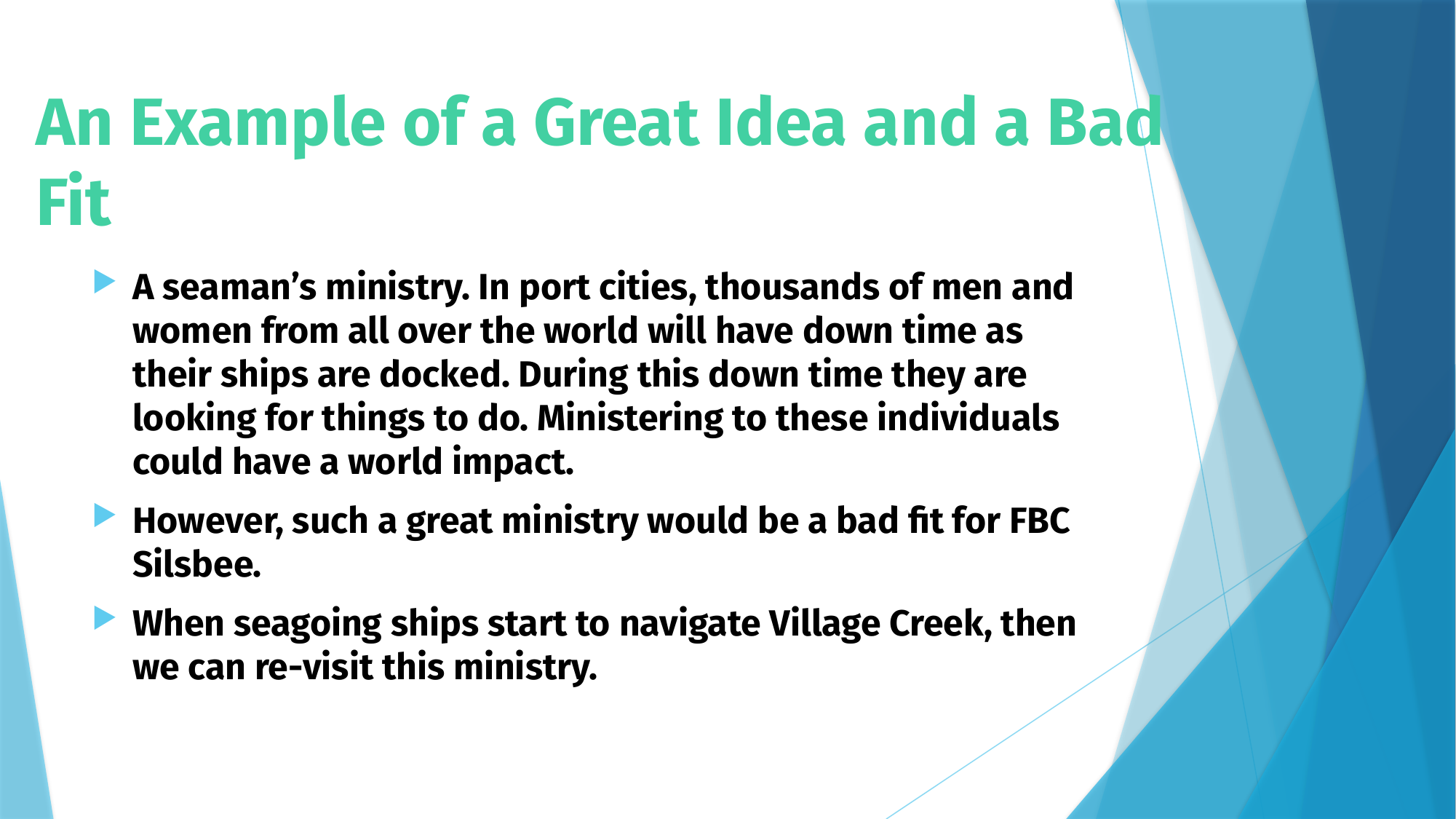

# An Example of a Great Idea and a Bad Fit
A seaman’s ministry. In port cities, thousands of men and women from all over the world will have down time as their ships are docked. During this down time they are looking for things to do. Ministering to these individuals could have a world impact.
However, such a great ministry would be a bad fit for FBC Silsbee.
When seagoing ships start to navigate Village Creek, then we can re-visit this ministry.